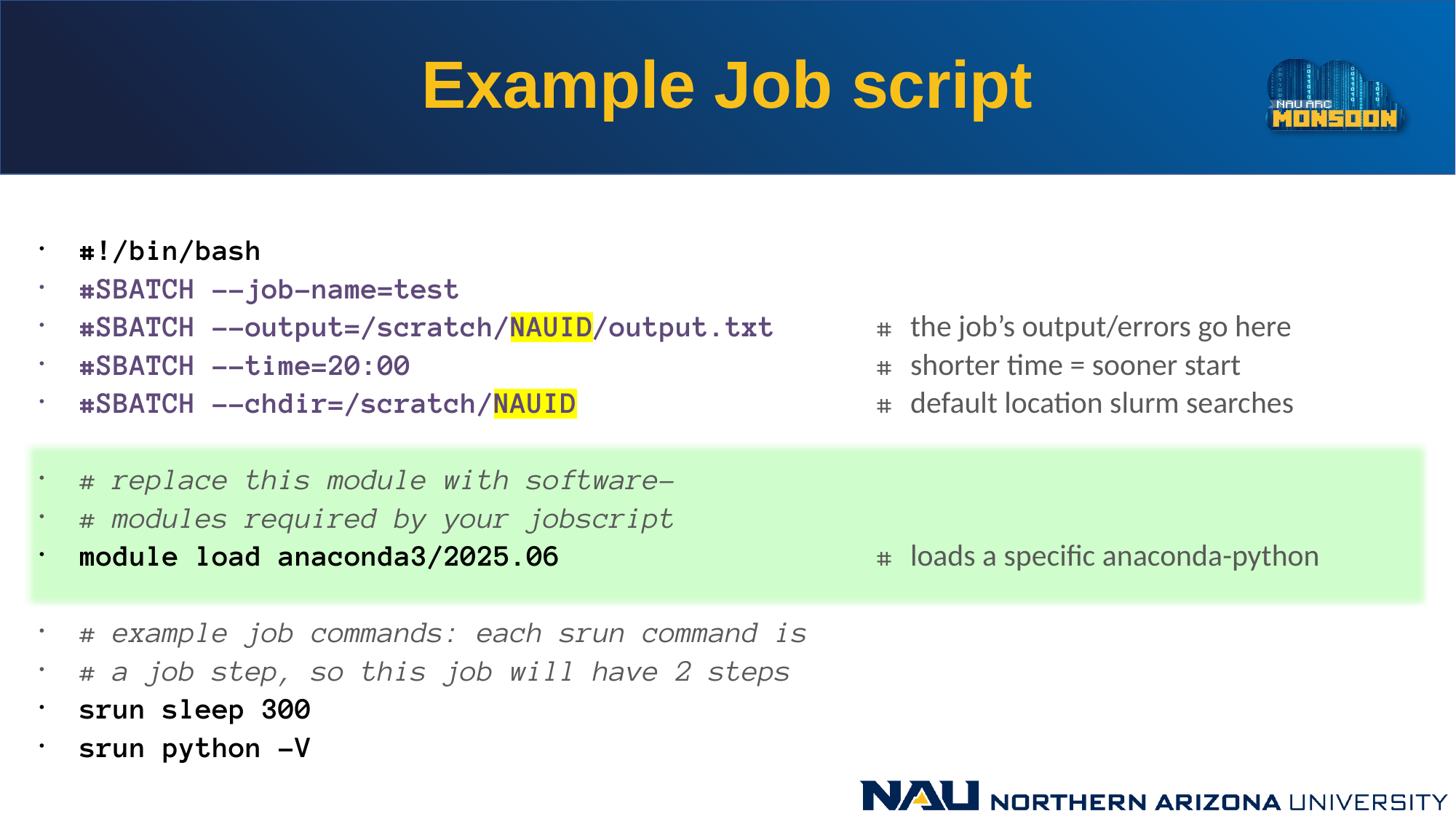

# Example Job script
#!/bin/bash
#SBATCH --job-name=test
#SBATCH --output=/scratch/NAUID/output.txt 	  # the job’s output/errors go here
#SBATCH --time=20:00				  # shorter time = sooner start
#SBATCH --chdir=/scratch/NAUID			  # default location slurm searches

# replace this module with software-
# modules required by your jobscript
module load anaconda3/2025.06 			  # loads a specific anaconda-python

# example job commands: each srun command is
# a job step, so this job will have 2 steps
srun sleep 300
srun python -V